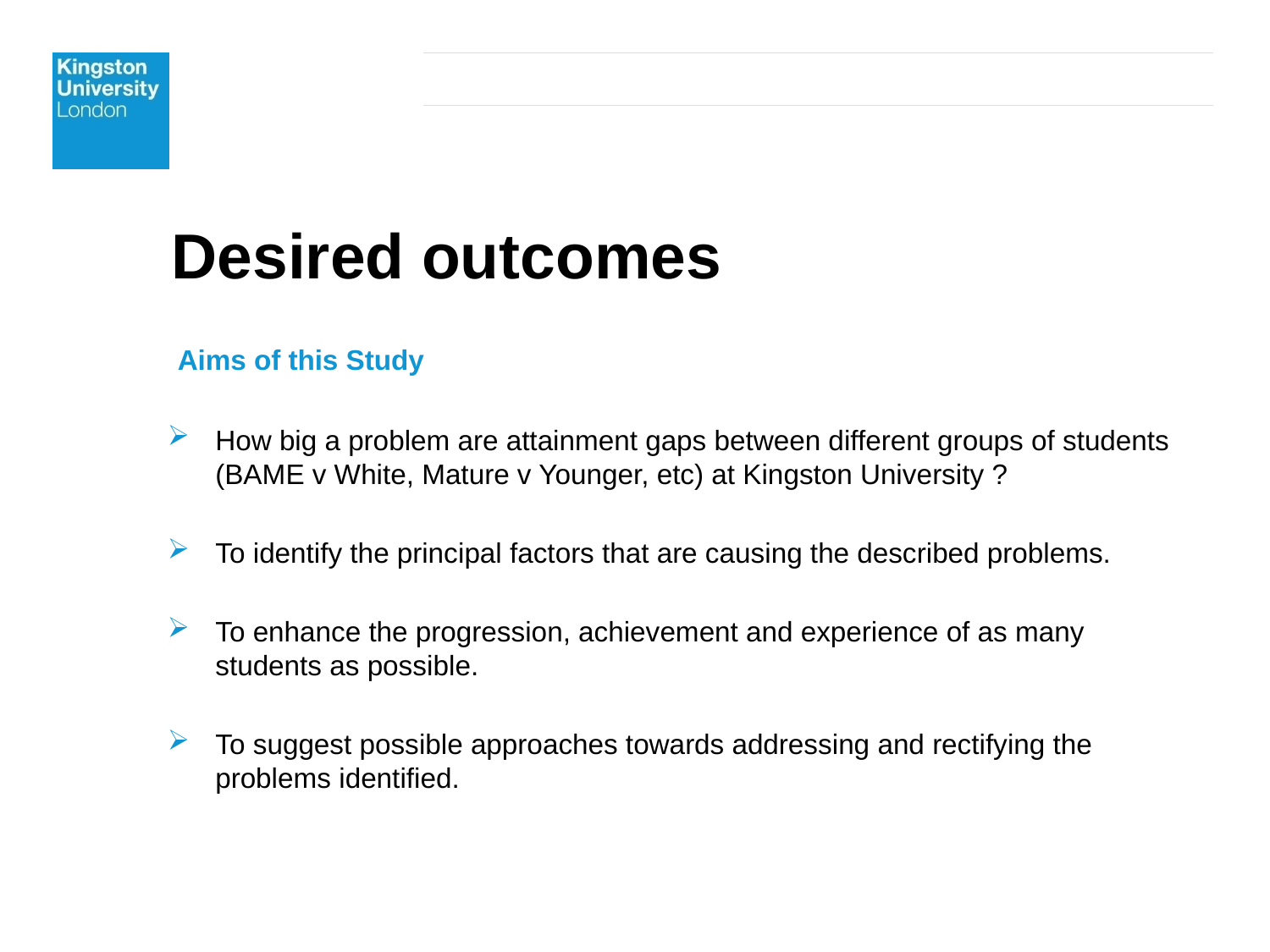

# Desired outcomes
Aims of this Study
How big a problem are attainment gaps between different groups of students (BAME v White, Mature v Younger, etc) at Kingston University ?

To identify the principal factors that are causing the described problems.

To enhance the progression, achievement and experience of as many students as possible.

To suggest possible approaches towards addressing and rectifying the problems identified.